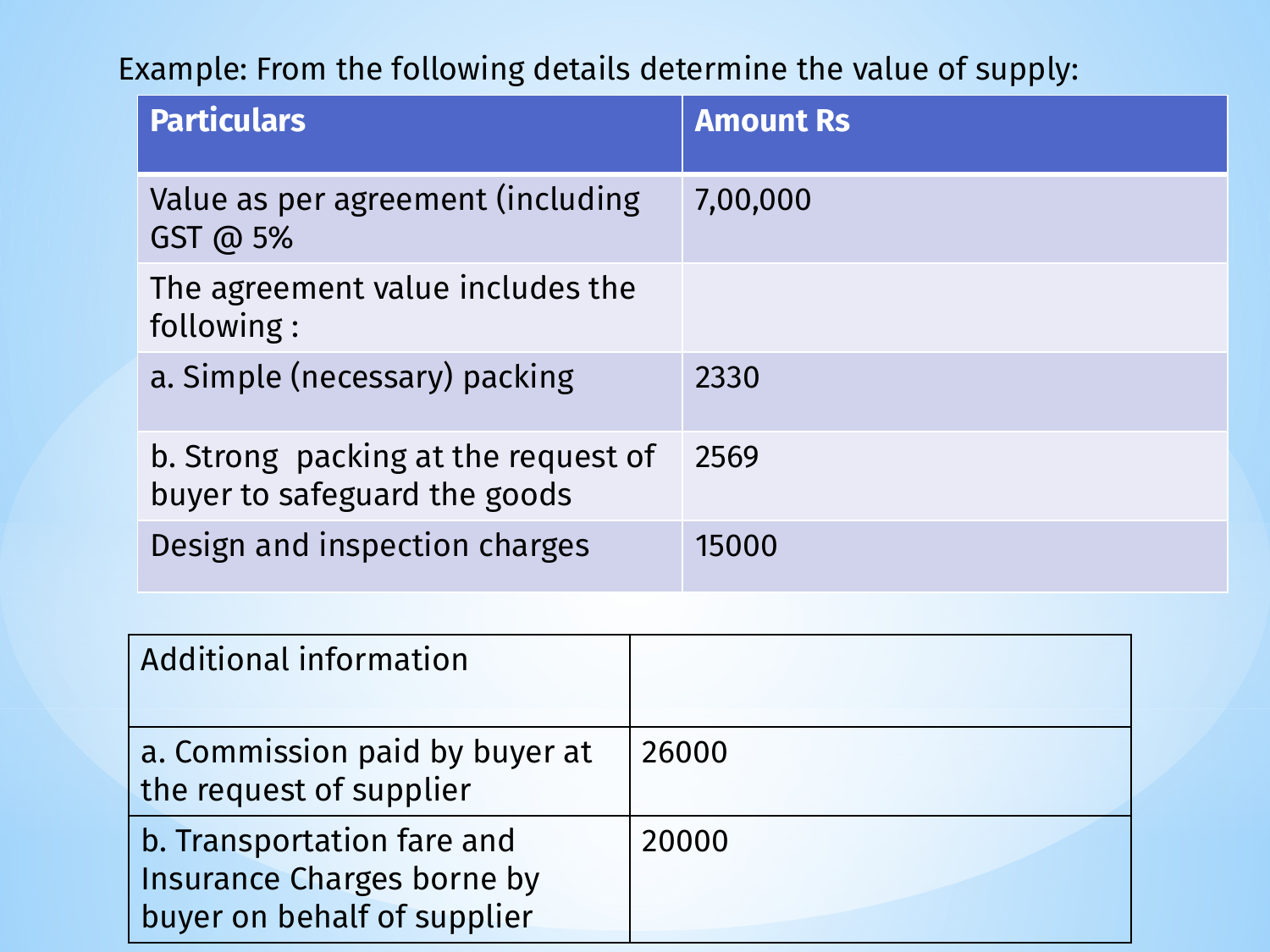

Example: From the following details determine the value of supply:
| Particulars | Amount Rs |
| --- | --- |
| Value as per agreement (including GST @ 5% | 7,00,000 |
| The agreement value includes the following : |  |
| a. Simple (necessary) packing | 2330 |
| b. Strong packing at the request of buyer to safeguard the goods | 2569 |
| Design and inspection charges | 15000 |
| Additional information |  |
| --- | --- |
| a. Commission paid by buyer at the request of supplier | 26000 |
| b. Transportation fare and Insurance Charges borne by buyer on behalf of supplier | 20000 |